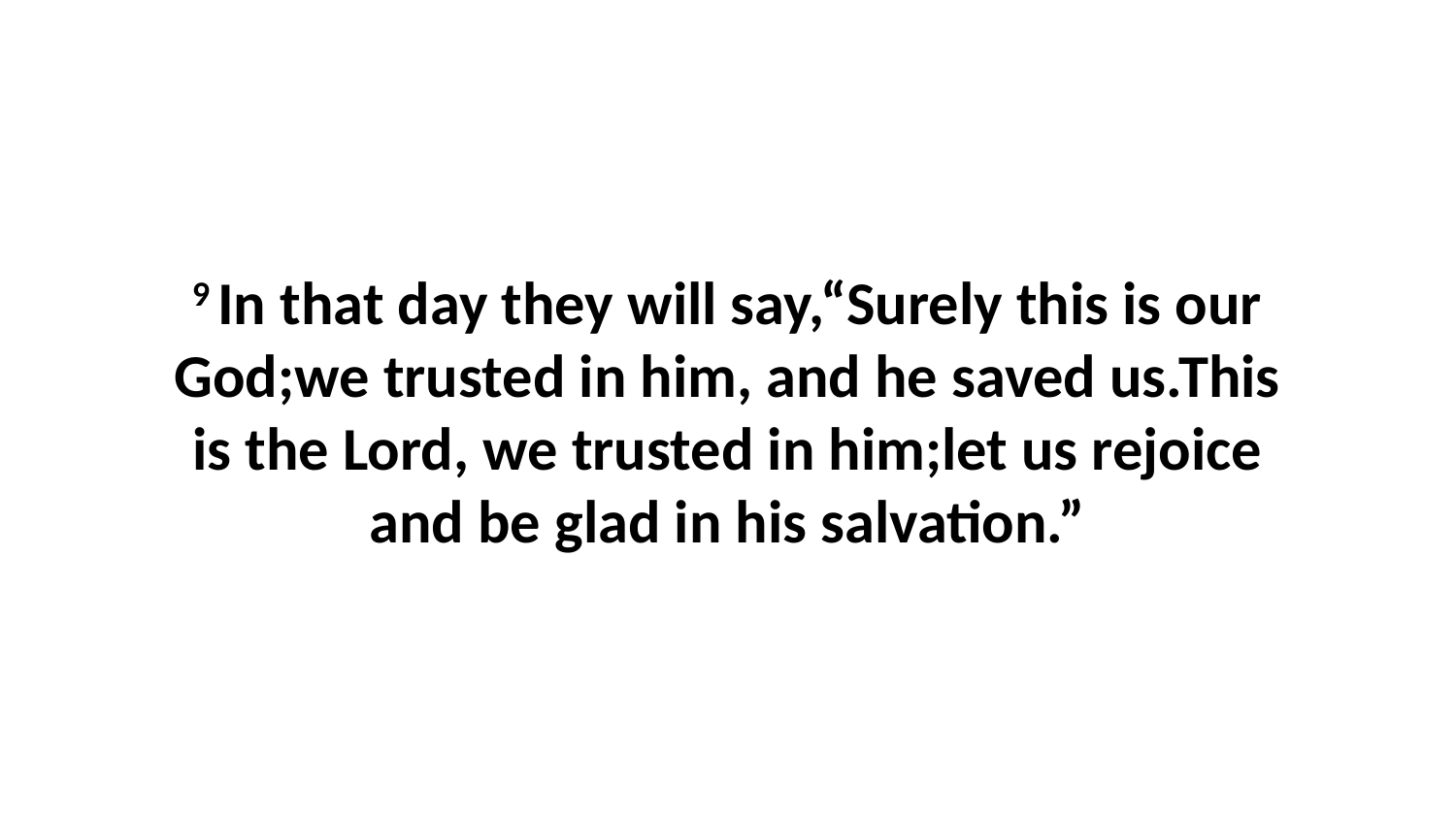

9 In that day they will say,“Surely this is our God;we trusted in him, and he saved us.This is the Lord, we trusted in him;let us rejoice and be glad in his salvation.”